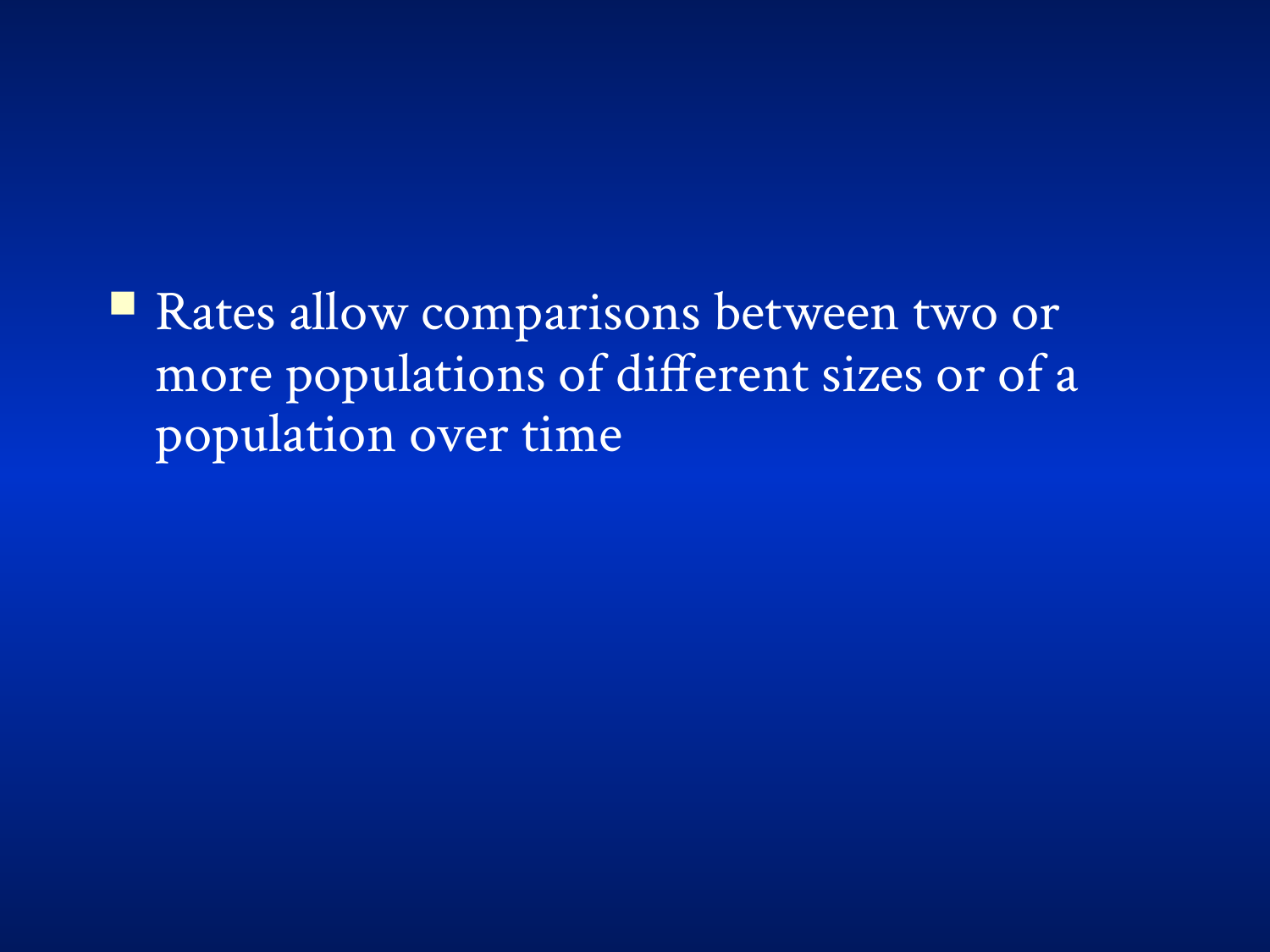

#
Rates allow comparisons between two or more populations of different sizes or of a population over time